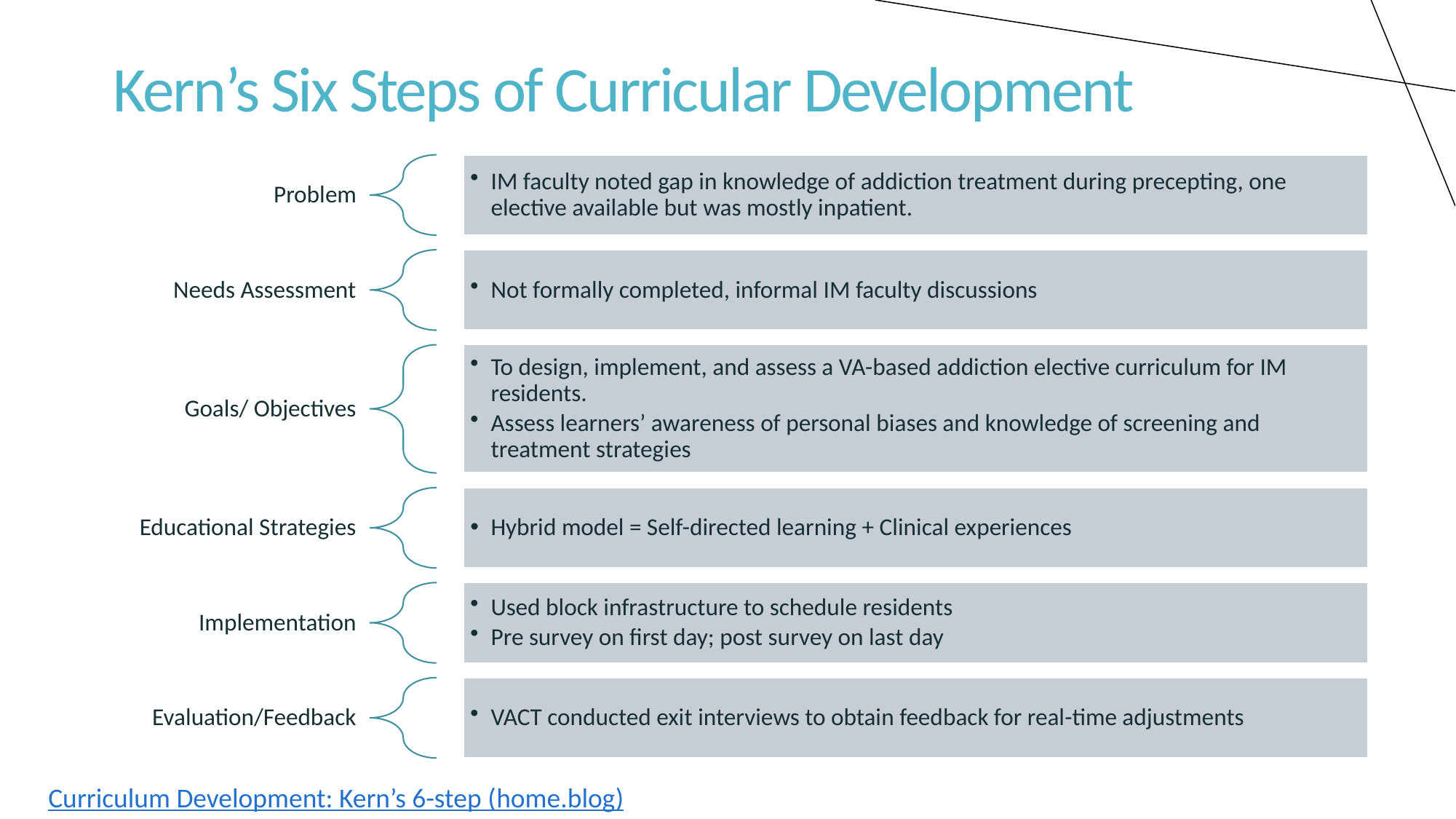

# Kern’s Six Steps of Curricular Development
Problem
IM faculty noted gap in knowledge of addiction treatment during precepting, one elective available but was mostly inpatient.
Needs Assessment
Not formally completed, informal IM faculty discussions
Goals/ Objectives
To design, implement, and assess a VA-based addiction elective curriculum for IM residents.
Assess learners’ awareness of personal biases and knowledge of screening and treatment strategies
Educational Strategies
Hybrid model = Self-directed learning + Clinical experiences
Implementation
Used block infrastructure to schedule residents
Pre survey on first day; post survey on last day
Evaluation/Feedback
VACT conducted exit interviews to obtain feedback for real-time adjustments
Curriculum Development: Kern’s 6-step (home.blog)